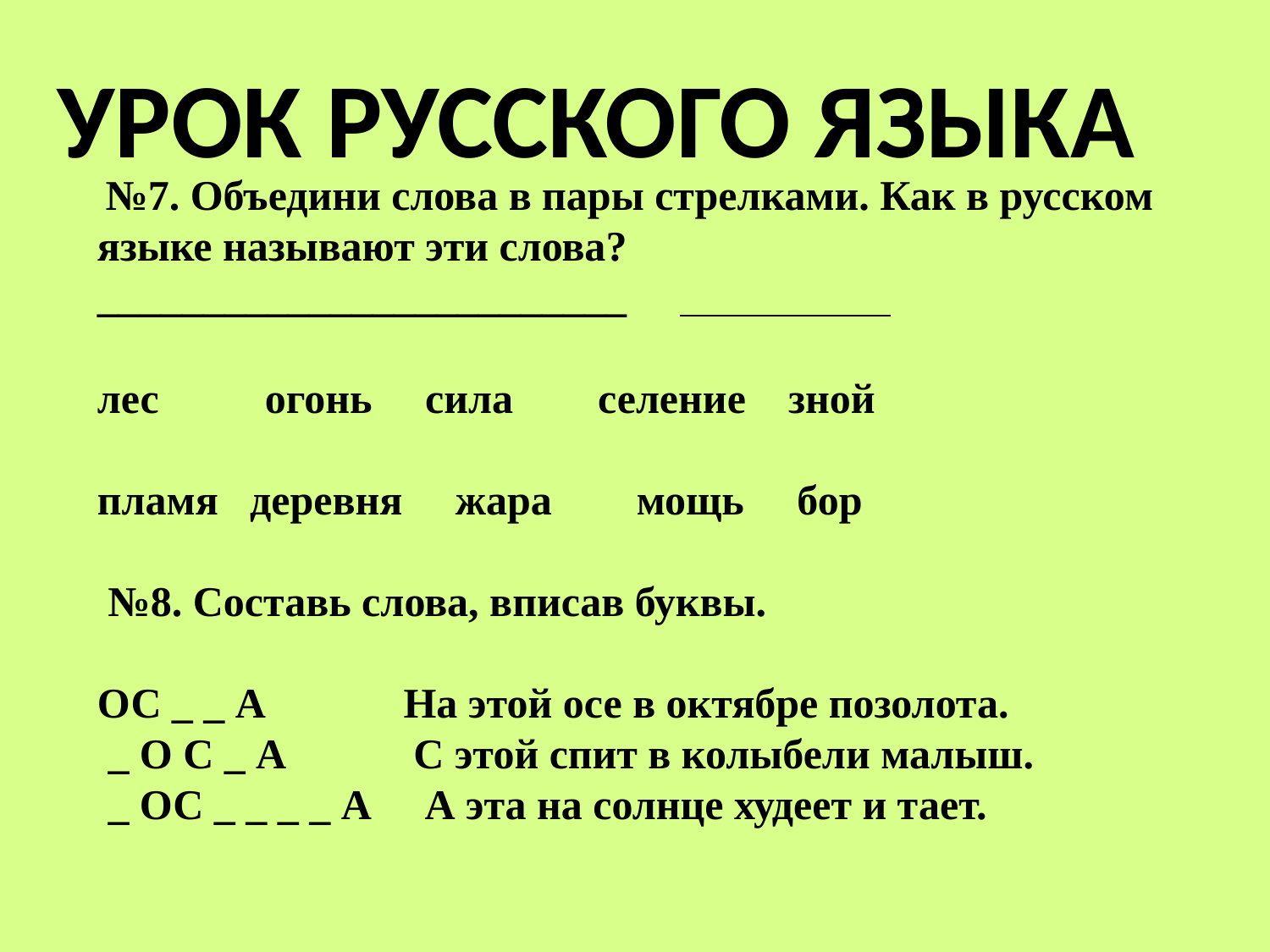

УРОК РУССКОГО ЯЗЫКА
 №7. Объедини слова в пары стрелками. Как в русском языке называют эти слова? _________________________

лес          огонь     сила        селение    зной

пламя   деревня     жара        мощь     бор

 №8. Составь слова, вписав буквы.

ОС _ _ А             На этой осе в октябре позолота.
 _ О С _ А            С этой спит в колыбели малыш.
 _ ОС _ _ _ _ А     А эта на солнце худеет и тает.